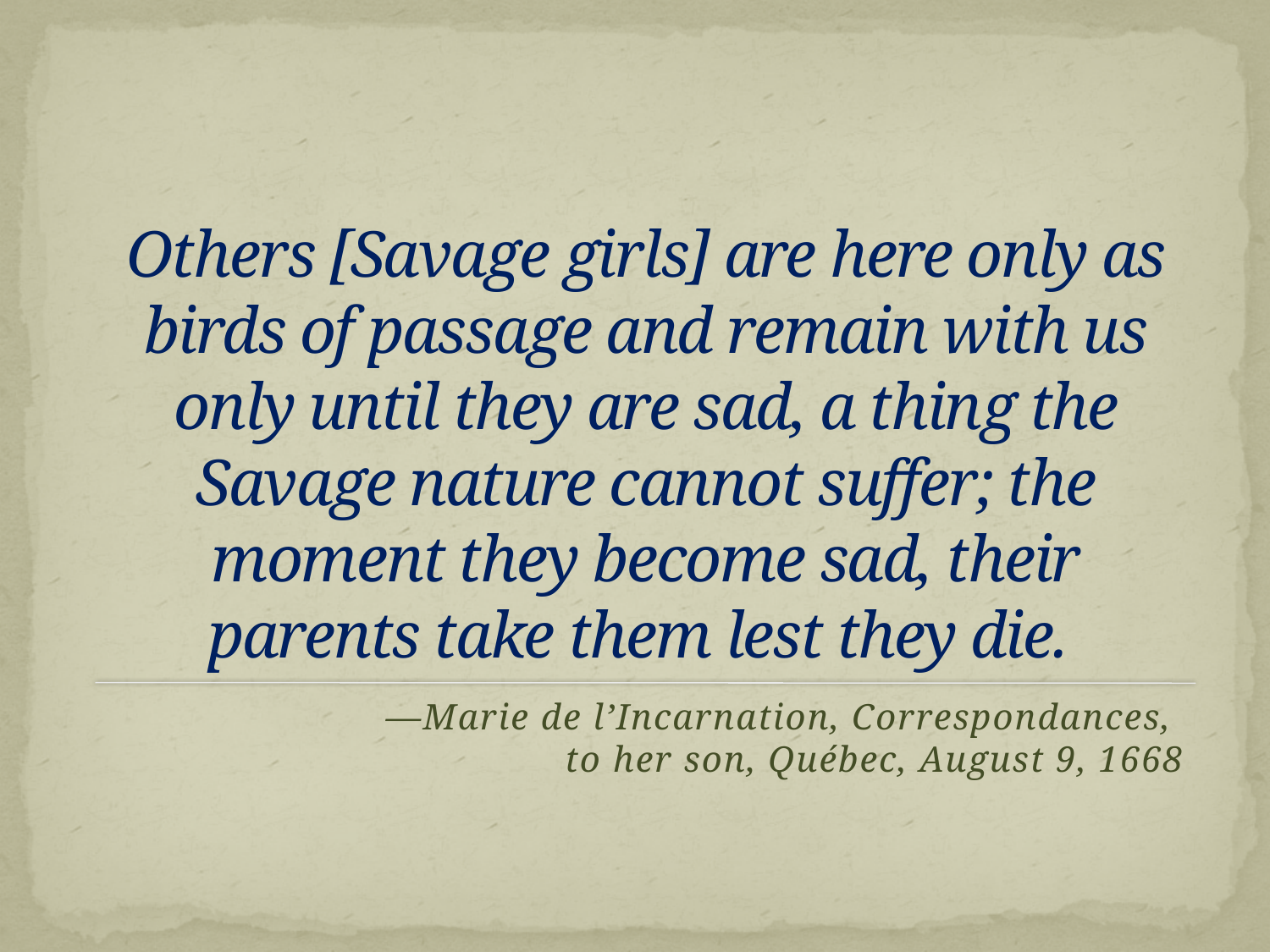

# Others [Savage girls] are here only as birds of passage and remain with us only until they are sad, a thing the Savage nature cannot suffer; the moment they become sad, their parents take them lest they die.
—Marie de l’Incarnation, Correspondances,
to her son, Québec, August 9, 1668